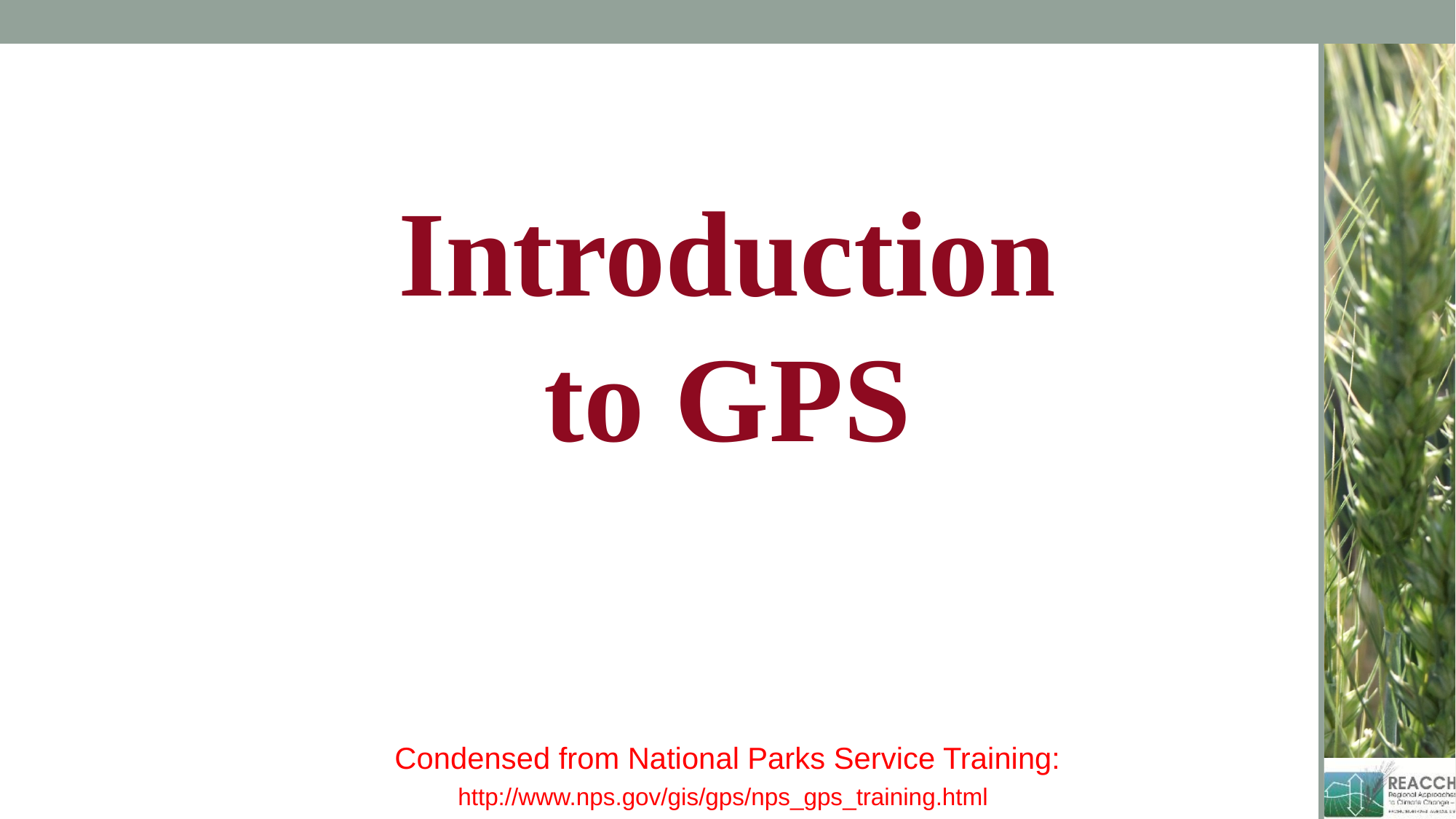

Introduction
to GPS
Condensed from National Parks Service Training:
http://www.nps.gov/gis/gps/nps_gps_training.html